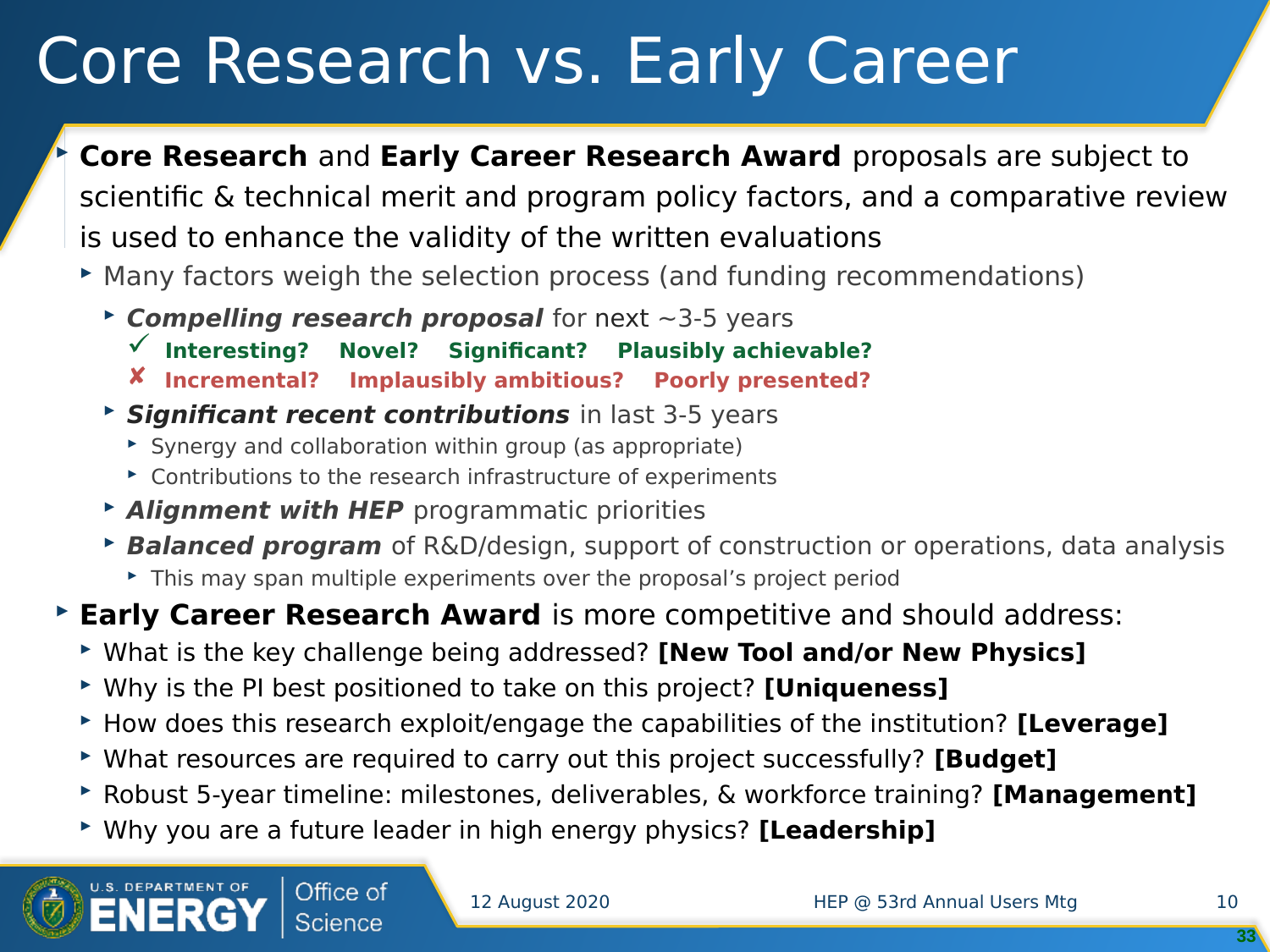

# Core Research vs. Early Career
Core Research and Early Career Research Award proposals are subject to scientific & technical merit and program policy factors, and a comparative review is used to enhance the validity of the written evaluations
Many factors weigh the selection process (and funding recommendations)
Compelling research proposal for next ~3-5 years
  Interesting?    Novel?    Significant?    Plausibly achievable?
  Incremental?    Implausibly ambitious?    Poorly presented?
Significant recent contributions in last 3-5 years
Synergy and collaboration within group (as appropriate)
Contributions to the research infrastructure of experiments
Alignment with HEP programmatic priorities
Balanced program of R&D/design, support of construction or operations, data analysis
This may span multiple experiments over the proposal’s project period
Early Career Research Award is more competitive and should address:
What is the key challenge being addressed? [New Tool and/or New Physics]
Why is the PI best positioned to take on this project? [Uniqueness]
How does this research exploit/engage the capabilities of the institution? [Leverage]
What resources are required to carry out this project successfully? [Budget]
Robust 5-year timeline: milestones, deliverables, & workforce training? [Management]
Why you are a future leader in high energy physics? [Leadership]
12 August 2020
HEP @ 53rd Annual Users Mtg
10
33